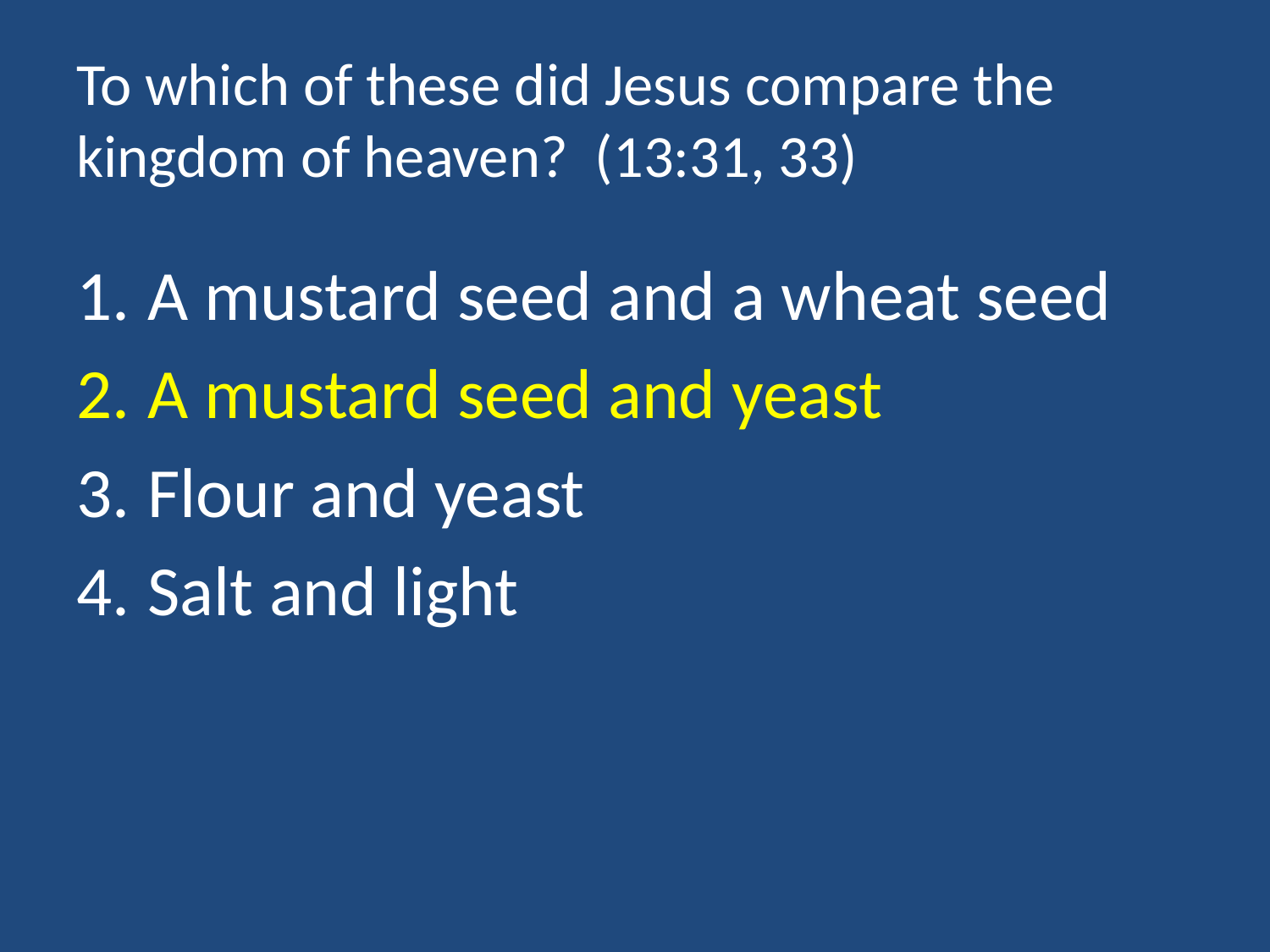

# To which of these did Jesus compare the kingdom of heaven?  (13:31, 33)
A mustard seed and a wheat seed
A mustard seed and yeast
Flour and yeast
Salt and light